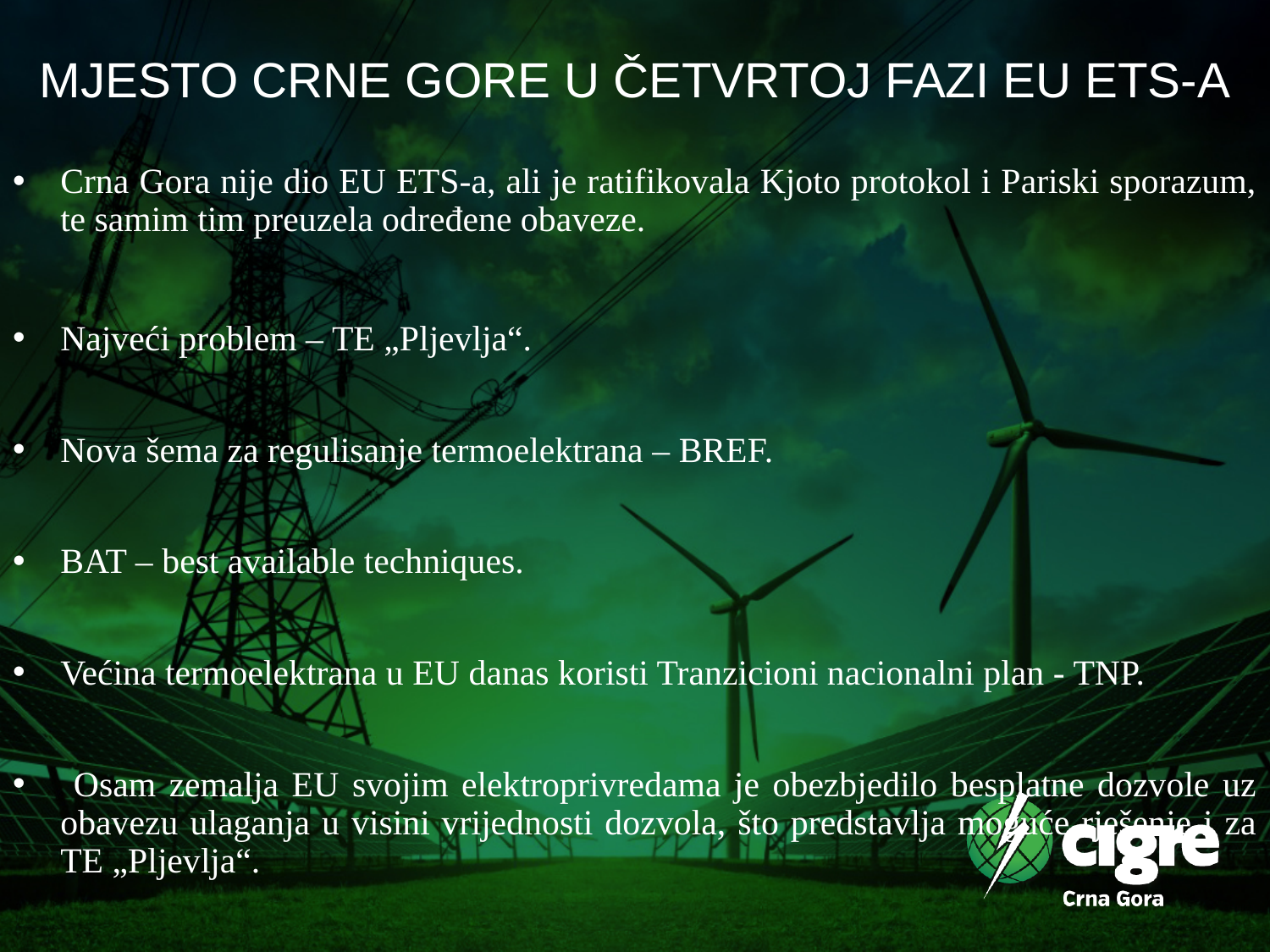

# MJESTO CRNE GORE U ČETVRTOJ FAZI EU ETS-A
Crna Gora nije dio EU ETS-a, ali je ratifikovala Kjoto protokol i Pariski sporazum, te samim tim preuzela određene obaveze.

Najveći problem – TE „Pljevlja“.

Nova šema za regulisanje termoelektrana – BREF.

BAT – best available techniques.

Većina termoelektrana u EU danas koristi Tranzicioni nacionalni plan - TNP.

 Osam zemalja EU svojim elektroprivredama je obezbjedilo besplatne dozvole uz obavezu ulaganja u visini vrijednosti dozvola, što predstavlja moguće rješenje i za TE „Pljevlja“.